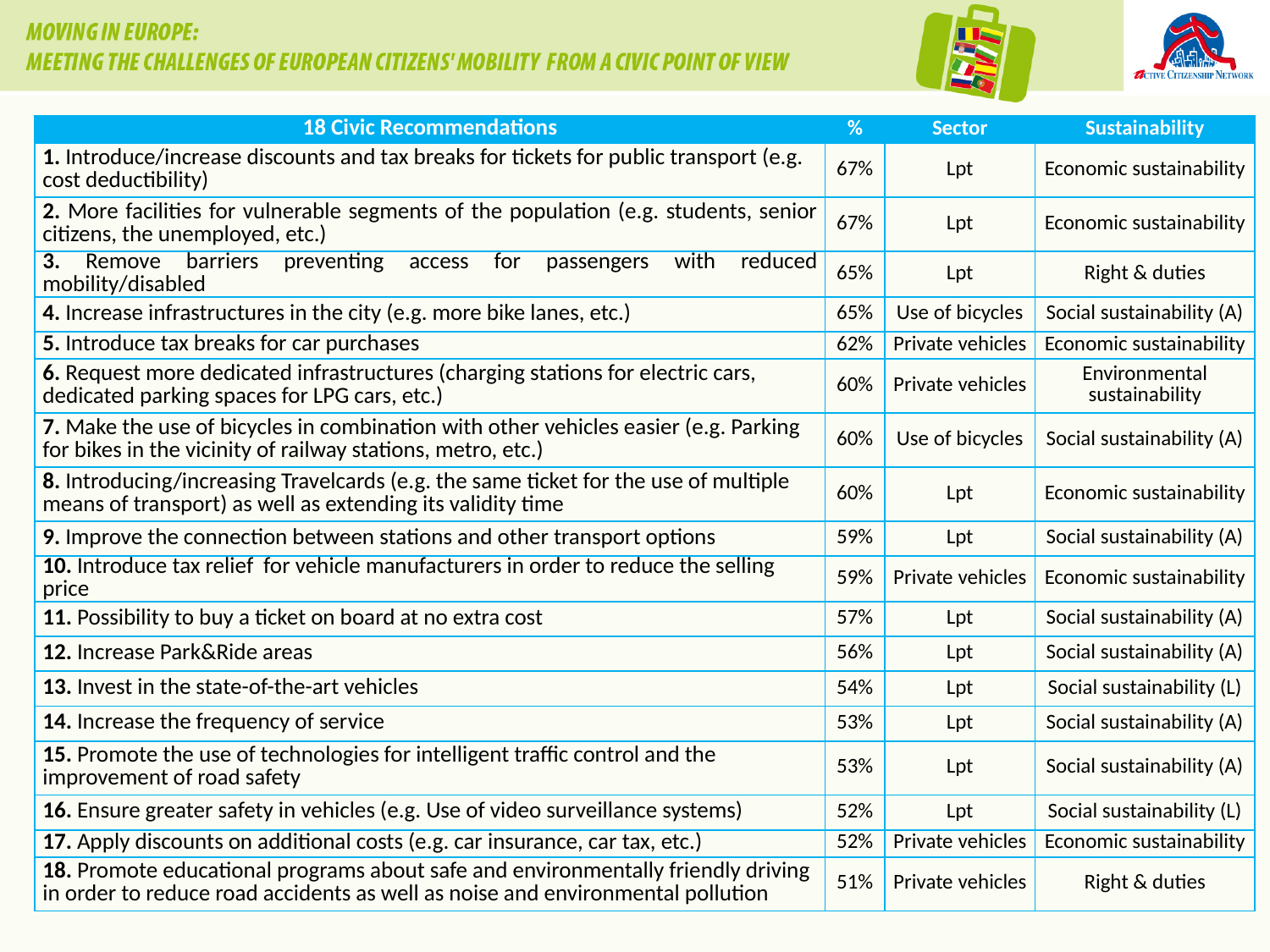

| 18 Civic Recommendations | % | Sector | Sustainability |
| --- | --- | --- | --- |
| 1. Introduce/increase discounts and tax breaks for tickets for public transport (e.g. cost deductibility) | 67% | Lpt | Economic sustainability |
| 2. More facilities for vulnerable segments of the population (e.g. students, senior citizens, the unemployed, etc.) | 67% | Lpt | Economic sustainability |
| 3. Remove barriers preventing access for passengers with reduced mobility/disabled | 65% | Lpt | Right & duties |
| 4. Increase infrastructures in the city (e.g. more bike lanes, etc.) | 65% | Use of bicycles | Social sustainability (A) |
| 5. Introduce tax breaks for car purchases | 62% | Private vehicles | Economic sustainability |
| 6. Request more dedicated infrastructures (charging stations for electric cars, dedicated parking spaces for LPG cars, etc.) | 60% | Private vehicles | Environmental sustainability |
| 7. Make the use of bicycles in combination with other vehicles easier (e.g. Parking for bikes in the vicinity of railway stations, metro, etc.) | 60% | Use of bicycles | Social sustainability (A) |
| 8. Introducing/increasing Travelcards (e.g. the same ticket for the use of multiple means of transport) as well as extending its validity time | 60% | Lpt | Economic sustainability |
| 9. Improve the connection between stations and other transport options | 59% | Lpt | Social sustainability (A) |
| 10. Introduce tax relief for vehicle manufacturers in order to reduce the selling price | 59% | Private vehicles | Economic sustainability |
| 11. Possibility to buy a ticket on board at no extra cost | 57% | Lpt | Social sustainability (A) |
| 12. Increase Park&Ride areas | 56% | Lpt | Social sustainability (A) |
| 13. Invest in the state-of-the-art vehicles | 54% | Lpt | Social sustainability (L) |
| 14. Increase the frequency of service | 53% | Lpt | Social sustainability (A) |
| 15. Promote the use of technologies for intelligent traffic control and the improvement of road safety | 53% | Lpt | Social sustainability (A) |
| 16. Ensure greater safety in vehicles (e.g. Use of video surveillance systems) | 52% | Lpt | Social sustainability (L) |
| 17. Apply discounts on additional costs (e.g. car insurance, car tax, etc.) | 52% | Private vehicles | Economic sustainability |
| 18. Promote educational programs about safe and environmentally friendly driving in order to reduce road accidents as well as noise and environmental pollution | 51% | Private vehicles | Right & duties |